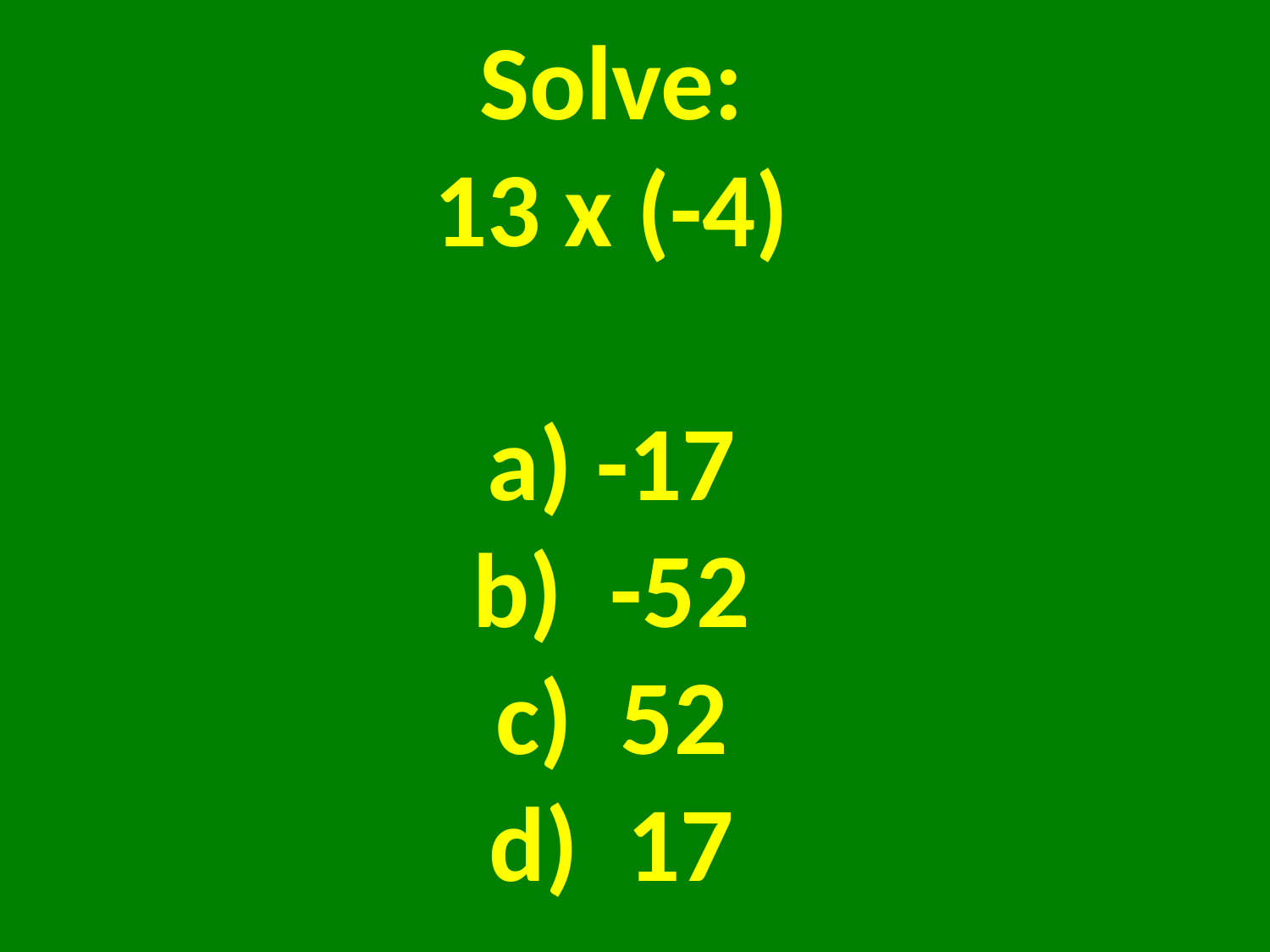

# Solve: 13 x (-4) a) -17 b)  -52 c)  52 d)  17